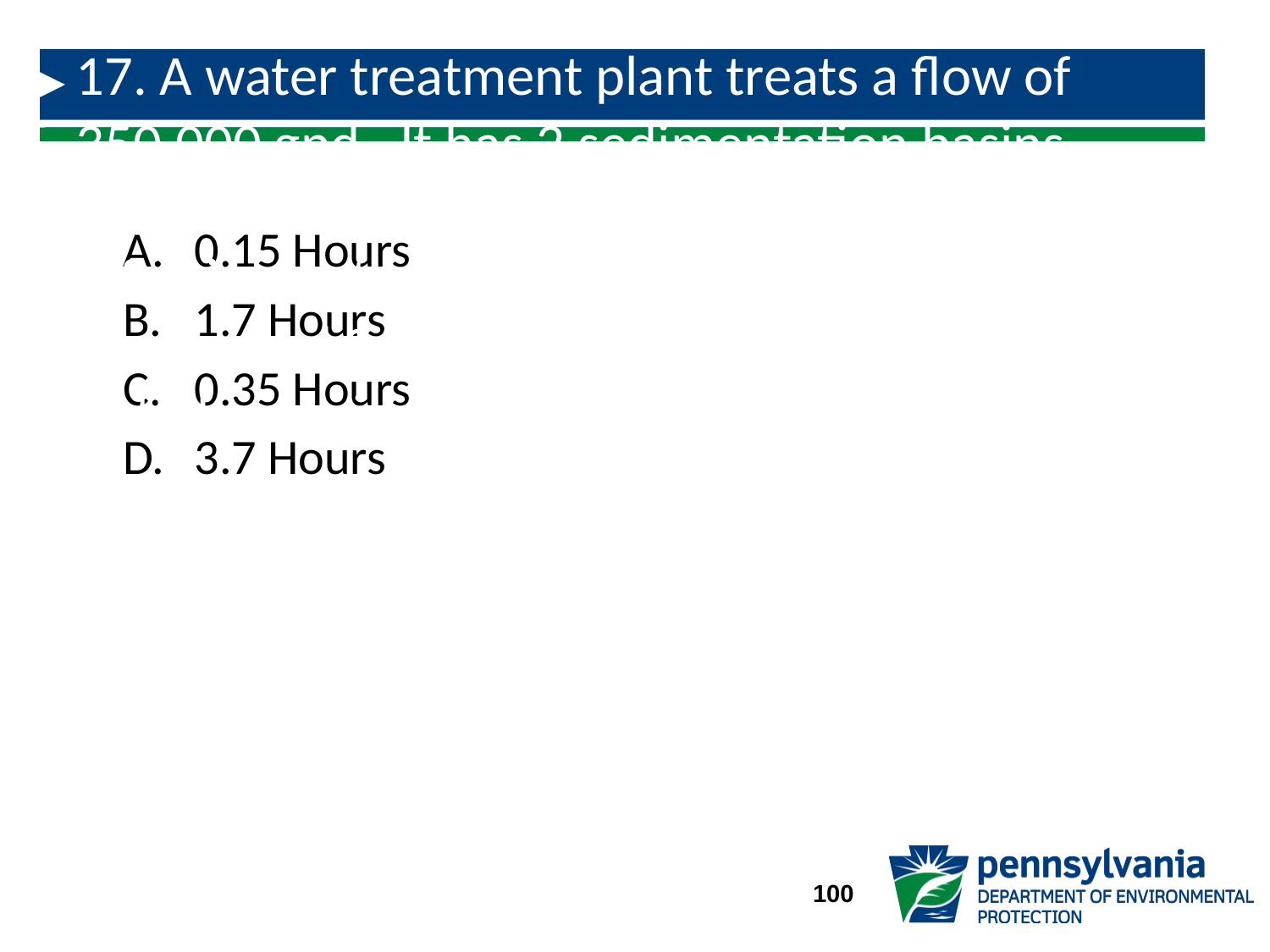

# 17. A water treatment plant treats a flow of 350,000 gpd.  It has 2 sedimentation basins, each 10 feet wide by 30 feet long, with an effective water depth of 12 feet.  Calculate the Theoretical Sedimentation Detention Time with both basins in service (in hours).
0.15 Hours
1.7 Hours
0.35 Hours
3.7 Hours

100